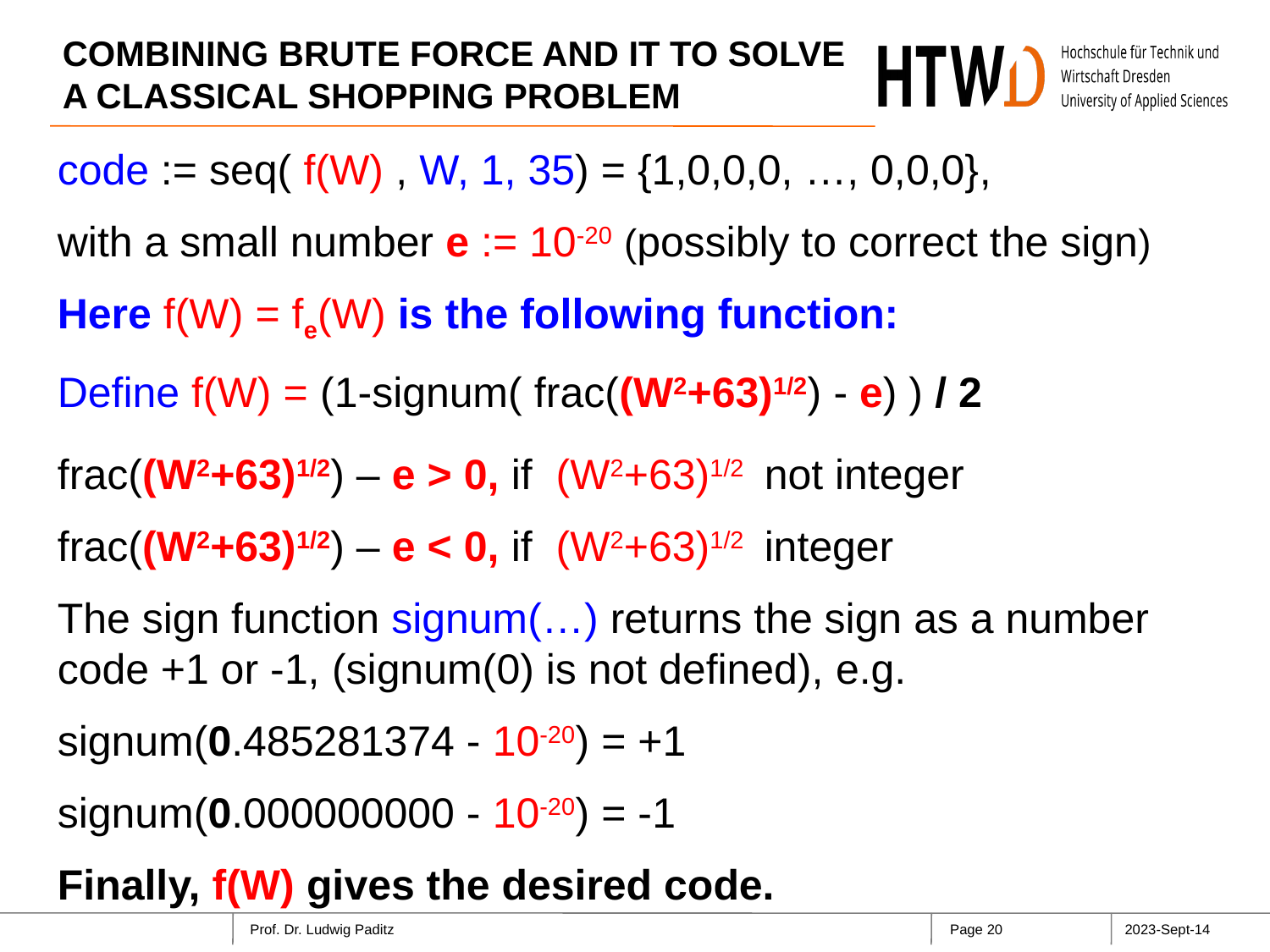

# COMBINING BRUTE FORCE AND IT TO SOLVE A CLASSICAL SHOPPING PROBLEM
code := seq( f(W) , W, 1, 35) = {1,0,0,0, …, 0,0,0},
with a small number e := 10-20 (possibly to correct the sign)
Here f(W) = fe(W) is the following function:
Define f(W) = (1-signum( frac((W2+63)1/2) - e) ) / 2
frac((W2+63)1/2) – e > 0, if  (W2+63)1/2   not integer
frac((W2+63)1/2) – e < 0, if  (W2+63)1/2   integer
The sign function signum(…) returns the sign as a number code +1 or -1, (signum(0) is not defined), e.g.
signum(0.485281374 - 10-20) = +1
signum(0.000000000 - 10-20) = -1
Finally, f(W) gives the desired code.